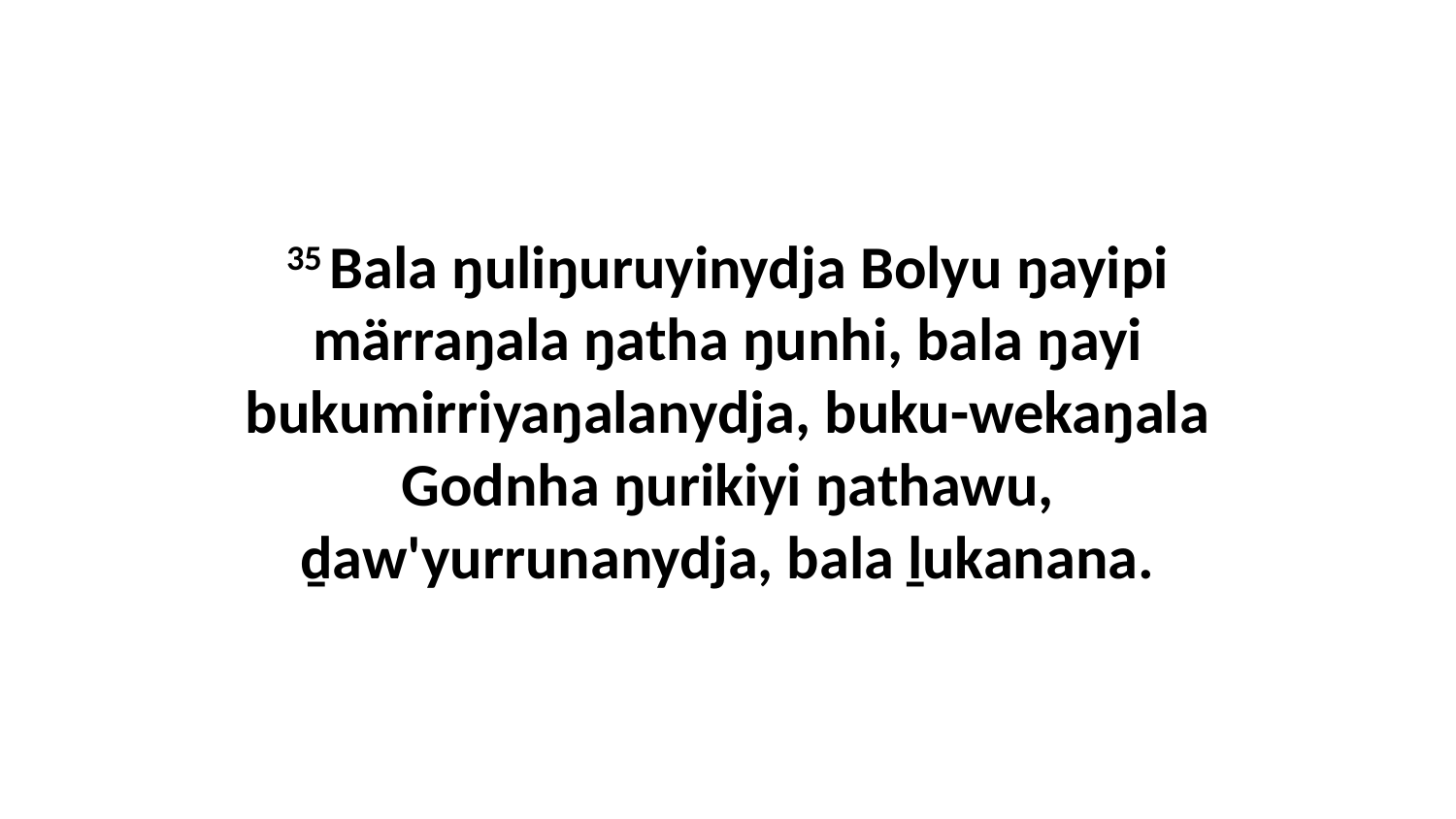

35 Bala ŋuliŋuruyinydja Bolyu ŋayipi märraŋala ŋatha ŋunhi, bala ŋayi bukumirriyaŋalanydja, buku-wekaŋala Godnha ŋurikiyi ŋathawu, ḏaw'yurrunanydja, bala ḻukanana.